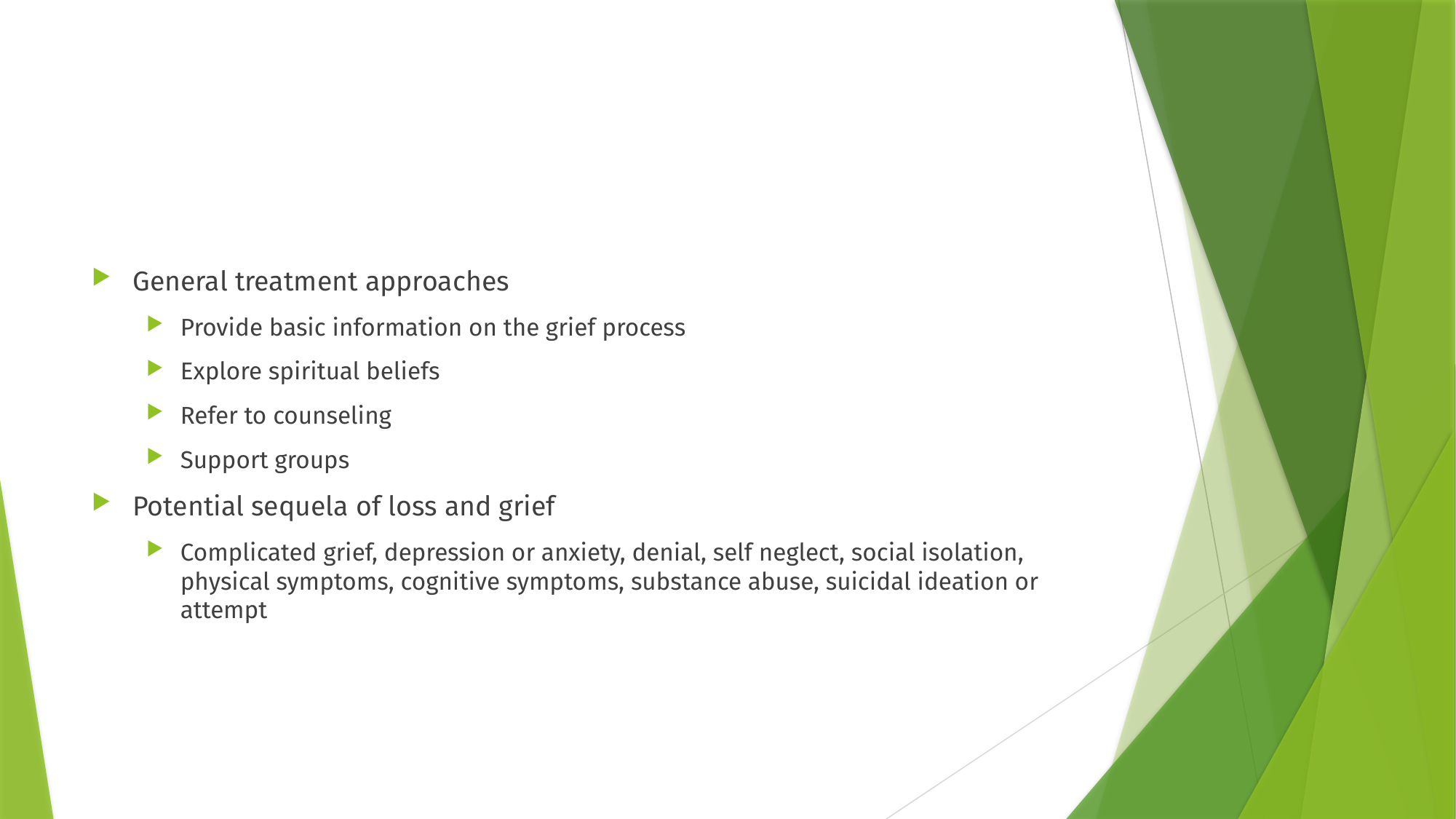

#
General treatment approaches
Provide basic information on the grief process
Explore spiritual beliefs
Refer to counseling
Support groups
Potential sequela of loss and grief
Complicated grief, depression or anxiety, denial, self neglect, social isolation, physical symptoms, cognitive symptoms, substance abuse, suicidal ideation or attempt